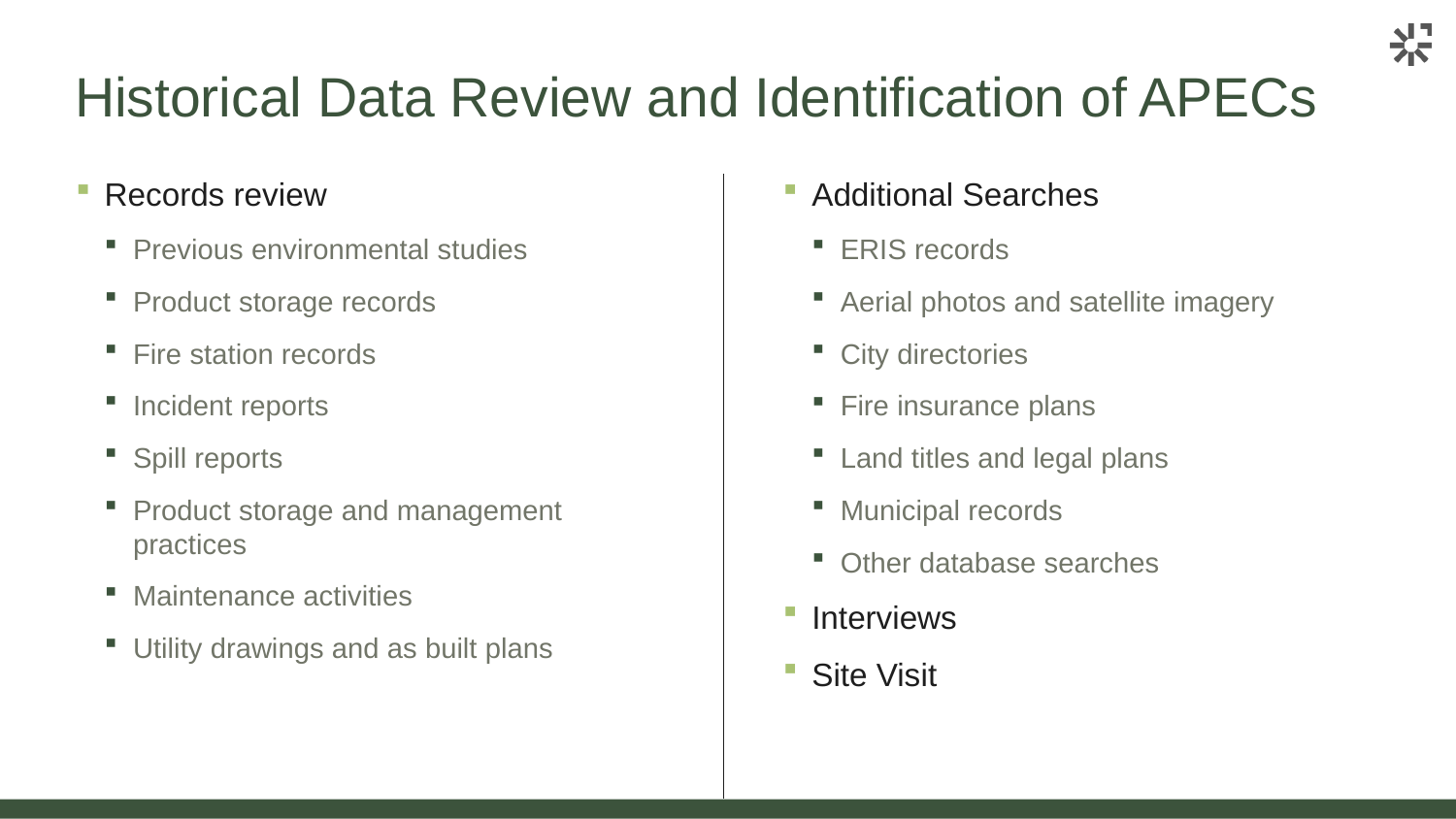

# Historical Data Review and Identification of APECs
Additional Searches
ERIS records
Aerial photos and satellite imagery
City directories
Fire insurance plans
Land titles and legal plans
Municipal records
Other database searches
Interviews
Site Visit

Records review
Previous environmental studies
Product storage records
Fire station records
Incident reports
Spill reports
Product storage and management practices
Maintenance activities
Utility drawings and as built plans